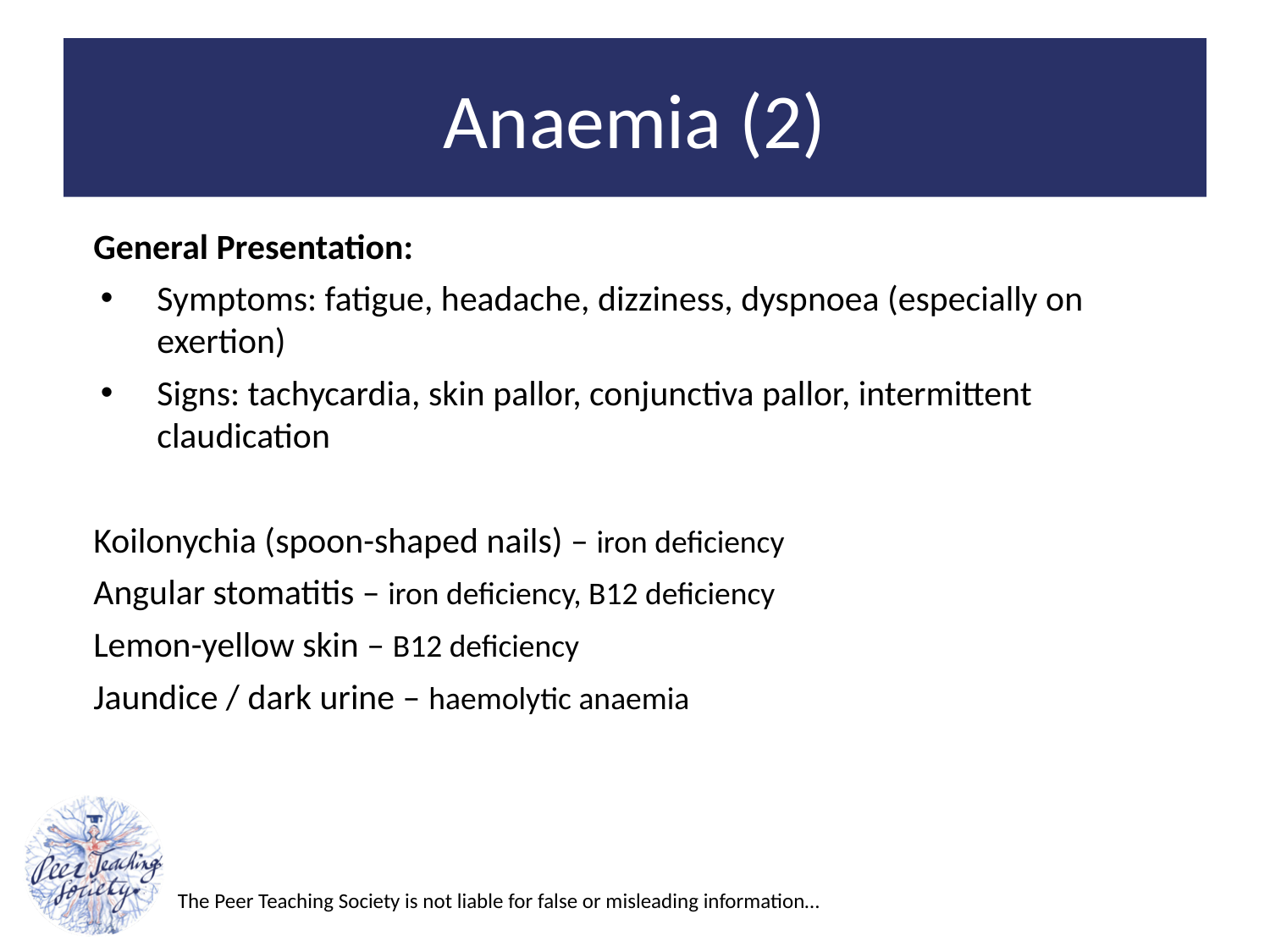

# Anaemia (2)
General Presentation:
Symptoms: fatigue, headache, dizziness, dyspnoea (especially on exertion)
Signs: tachycardia, skin pallor, conjunctiva pallor, intermittent claudication

Koilonychia (spoon-shaped nails) – iron deficiency
Angular stomatitis – iron deficiency, B12 deficiency
Lemon-yellow skin – B12 deficiency
Jaundice / dark urine – haemolytic anaemia